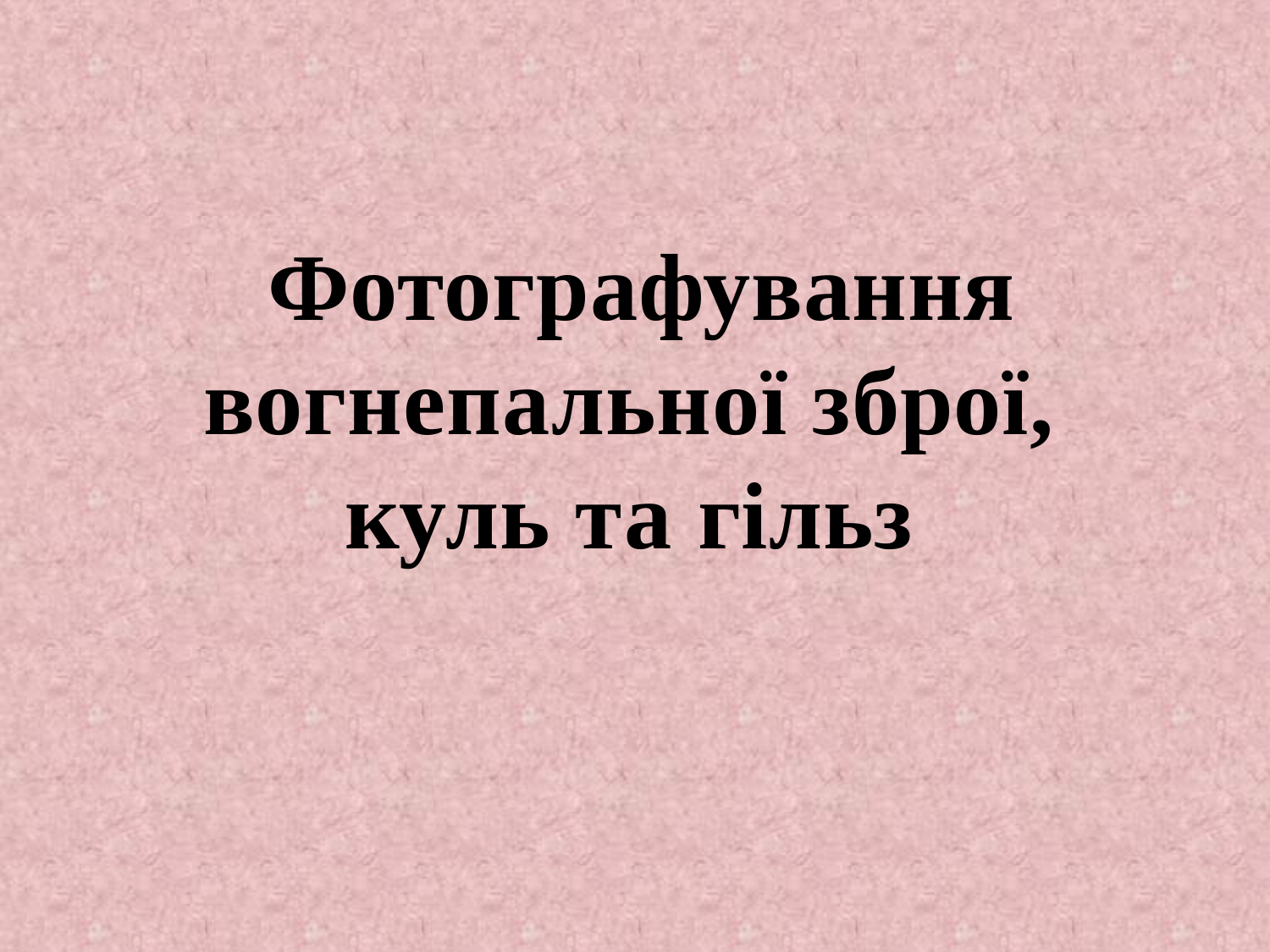

# Фотографування вогнепальної зброї, куль та гільз